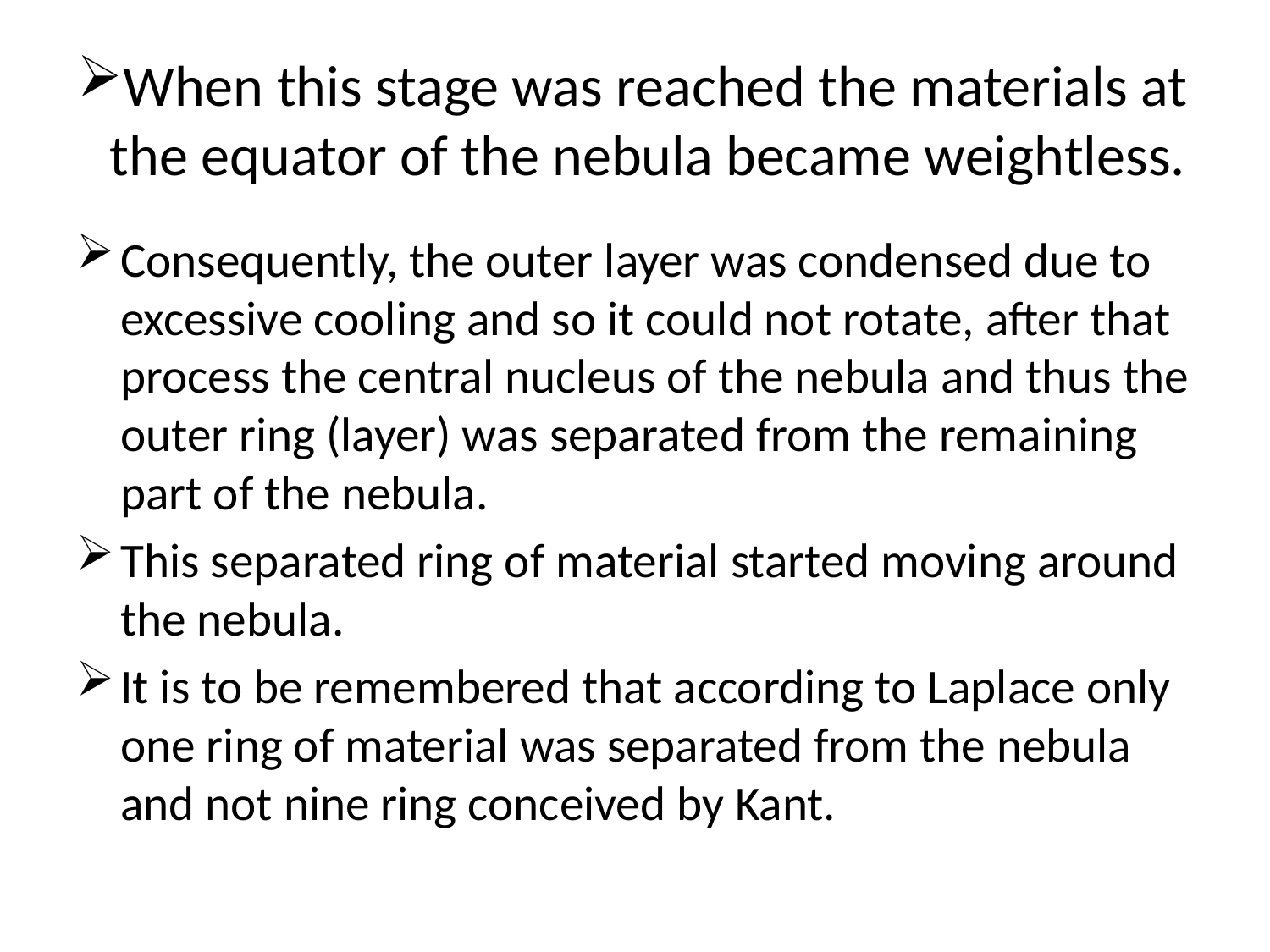

# When this stage was reached the materials at the equator of the nebula became weightless.
Consequently, the outer layer was condensed due to excessive cooling and so it could not rotate, after that process the central nucleus of the nebula and thus the outer ring (layer) was separated from the remaining part of the nebula.
This separated ring of material started moving around the nebula.
It is to be remembered that according to Laplace only one ring of material was separated from the nebula and not nine ring conceived by Kant.